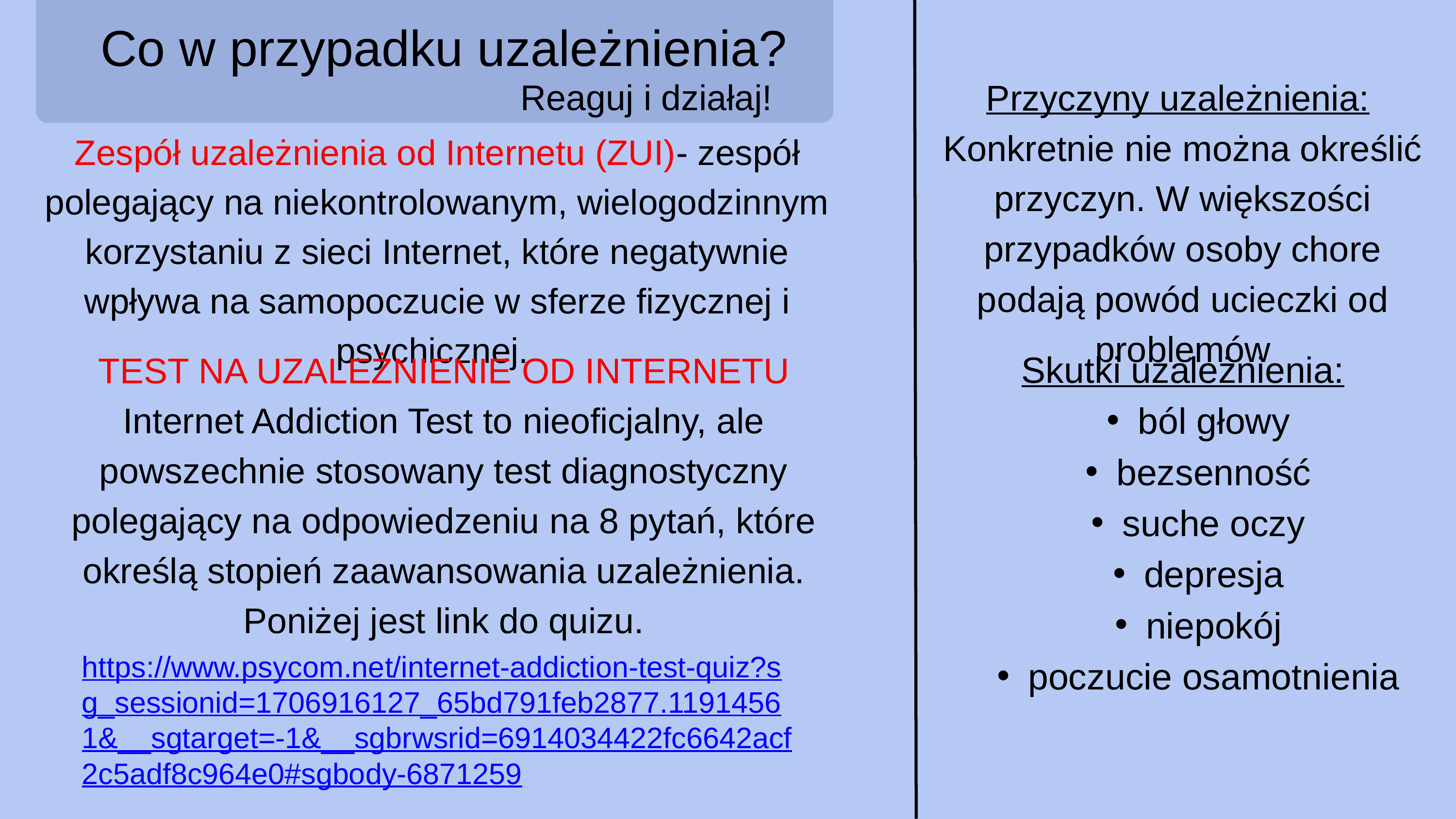

Co w przypadku uzależnienia?
Reaguj i działaj!
Przyczyny uzależnienia:
Konkretnie nie można określić przyczyn. W większości przypadków osoby chore podają powód ucieczki od problemów
Zespół uzależnienia od Internetu (ZUI)- zespół polegający na niekontrolowanym, wielogodzinnym korzystaniu z sieci Internet, które negatywnie wpływa na samopoczucie w sferze fizycznej i psychicznej.
Skutki uzależnienia:
ból głowy
bezsenność
suche oczy
depresja
niepokój
poczucie osamotnienia
TEST NA UZALEŻNIENIE OD INTERNETU
Internet Addiction Test to nieoficjalny, ale powszechnie stosowany test diagnostyczny polegający na odpowiedzeniu na 8 pytań, które określą stopień zaawansowania uzależnienia. Poniżej jest link do quizu.
https://www.psycom.net/internet-addiction-test-quiz?sg_sessionid=1706916127_65bd791feb2877.11914561&__sgtarget=-1&__sgbrwsrid=6914034422fc6642acf2c5adf8c964e0#sgbody-6871259